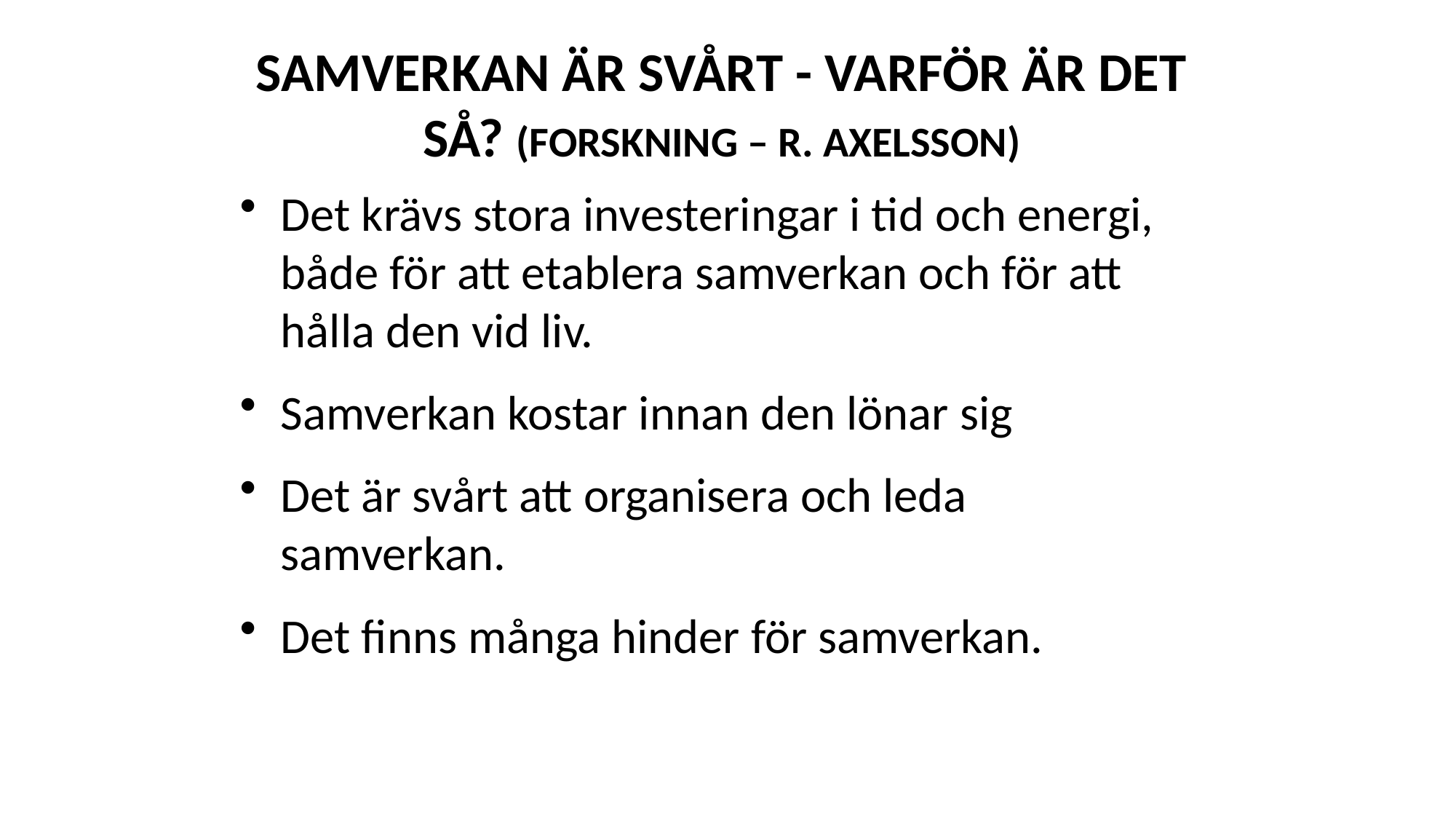

# Samverkan är svårt - Varför är det så? (Forskning – R. Axelsson)
Det krävs stora investeringar i tid och energi, både för att etablera samverkan och för att hålla den vid liv.
Samverkan kostar innan den lönar sig
Det är svårt att organisera och leda samverkan.
Det finns många hinder för samverkan.